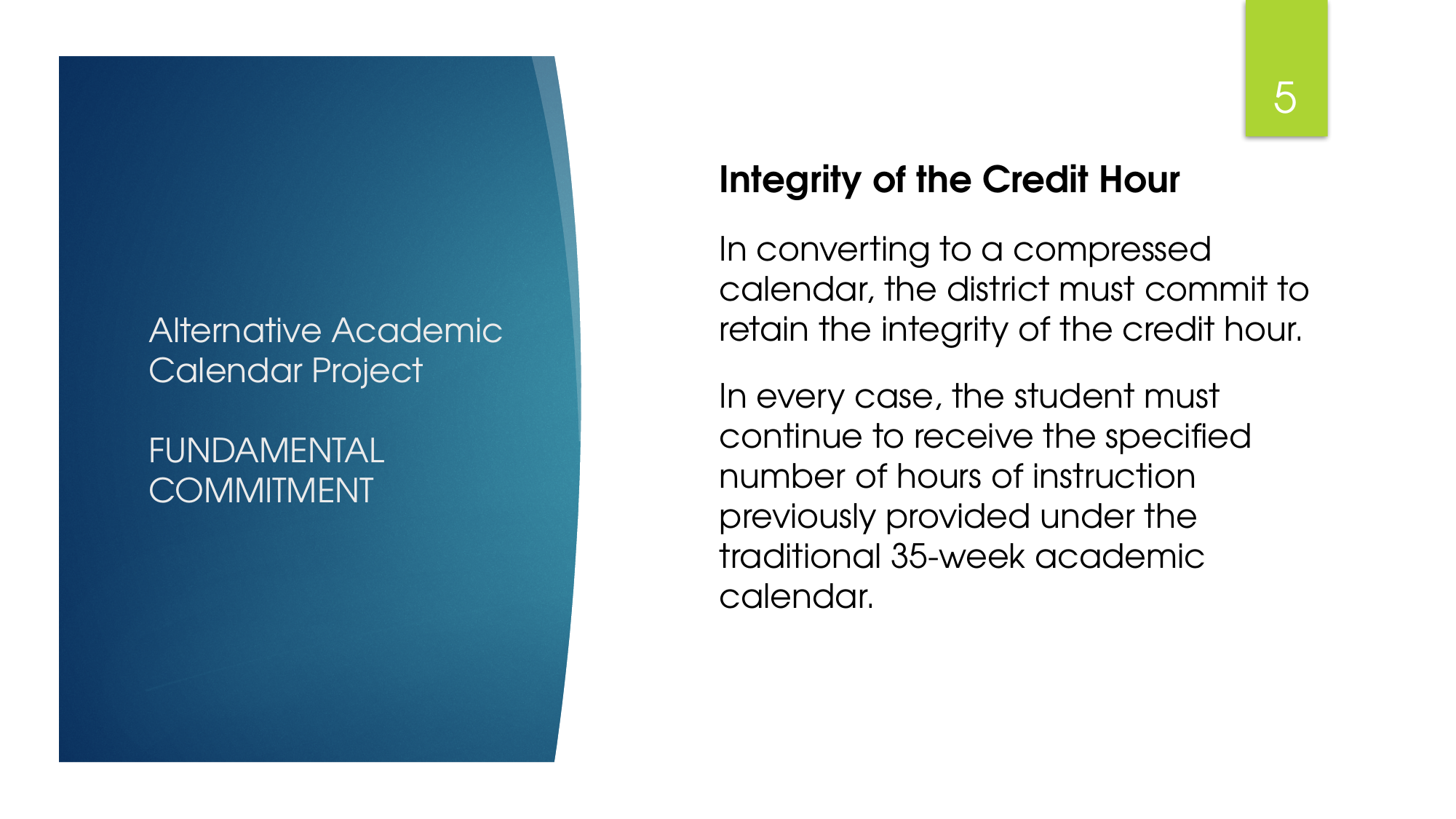

5
Integrity of the Credit Hour
In converting to a compressed calendar, the district must commit to retain the integrity of the credit hour.
In every case, the student must continue to receive the specified number of hours of instruction previously provided under the traditional 35-week academic calendar.

# Alternative Academic Calendar Project FUNDAMENTAL COMMITMENT